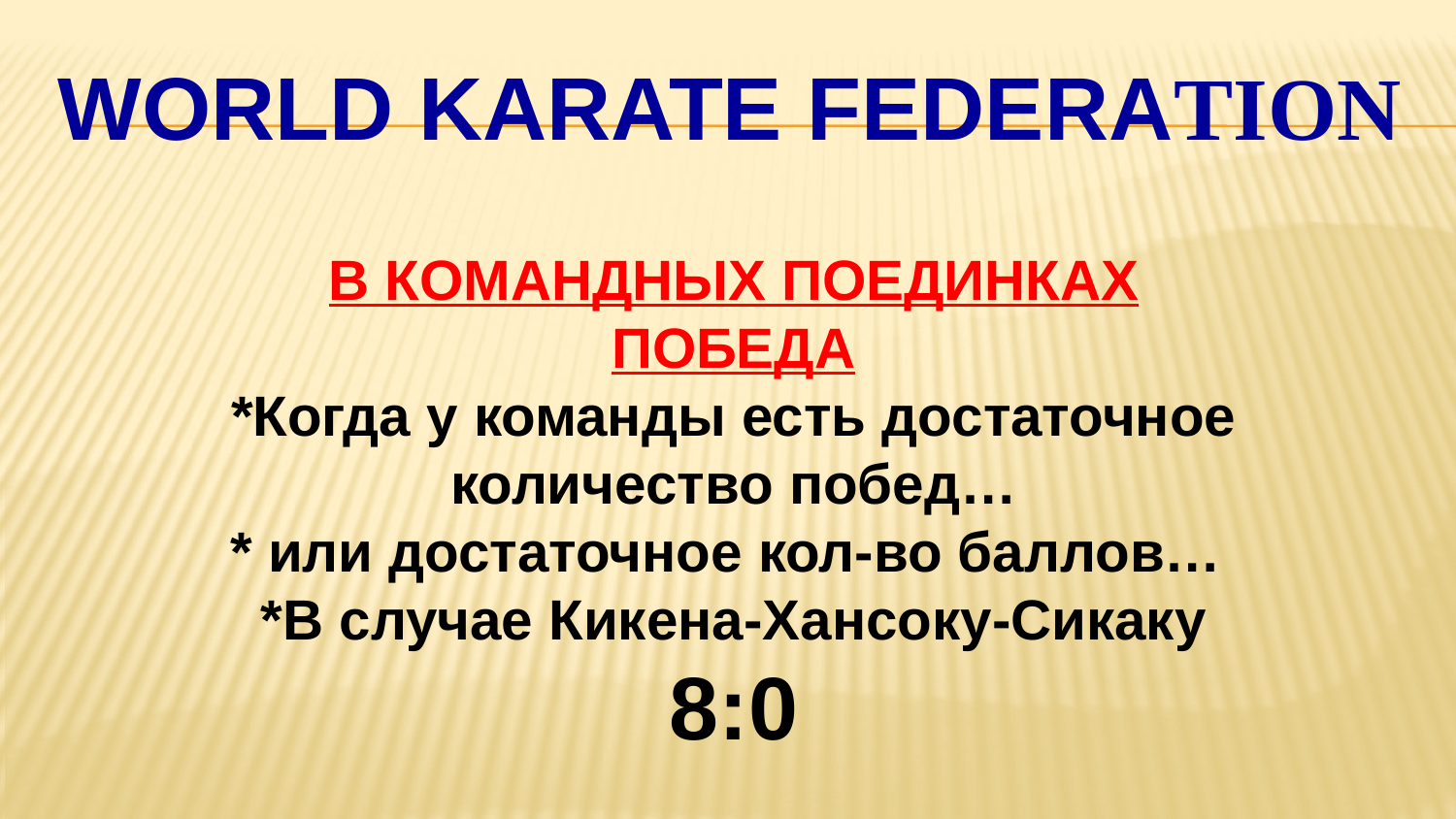

# World Karate Federation

В КОМАНДНЫХ ПОЕДИНКАХ
ПОБЕДА
*Когда у команды есть достаточное количество побед…
* или достаточное кол-во баллов…
*В случае Кикена-Хансоку-Сикаку
8:0